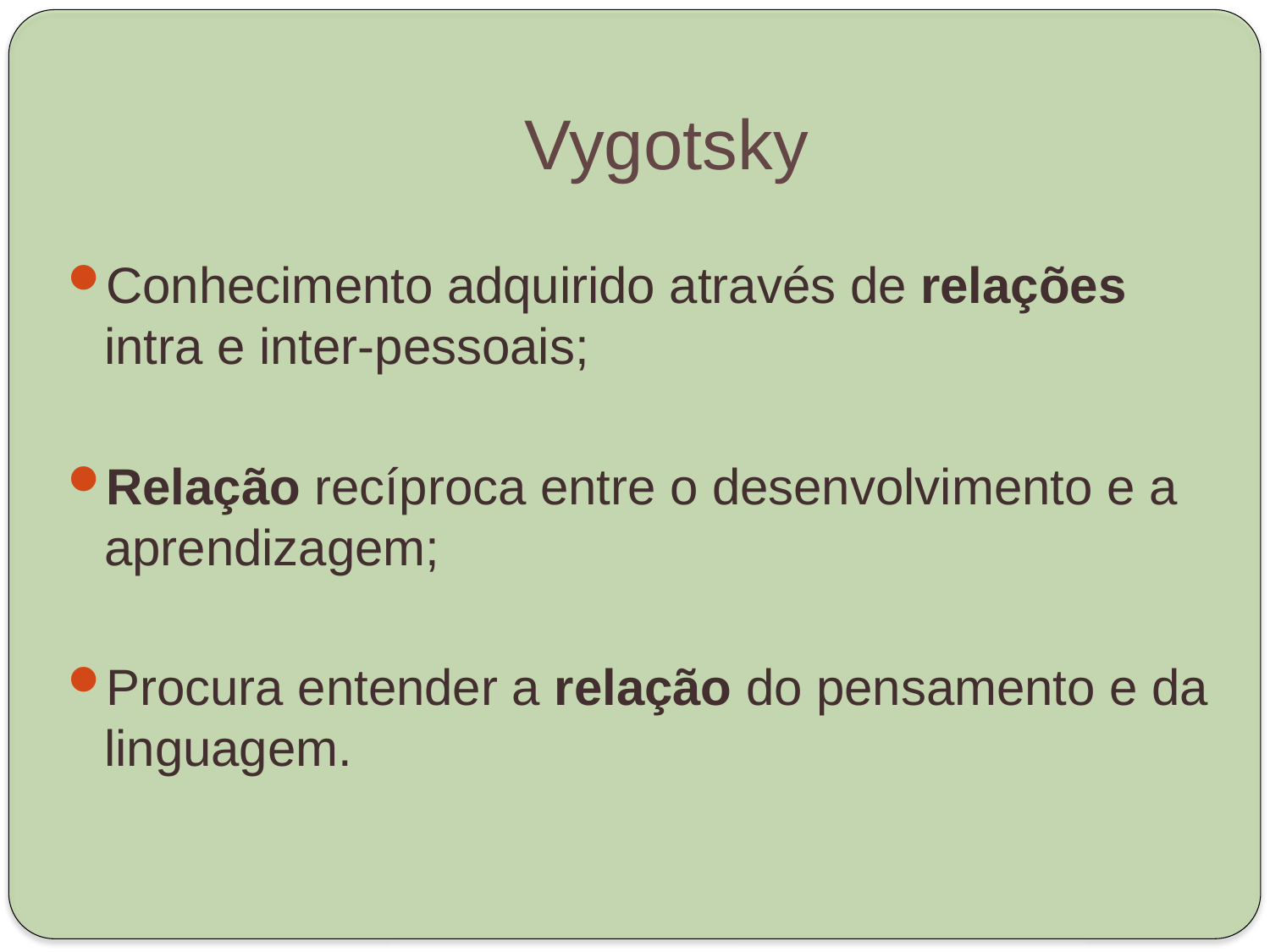

# Vygotsky
Conhecimento adquirido através de relações intra e inter-pessoais;

Relação recíproca entre o desenvolvimento e a aprendizagem;

Procura entender a relação do pensamento e da linguagem.